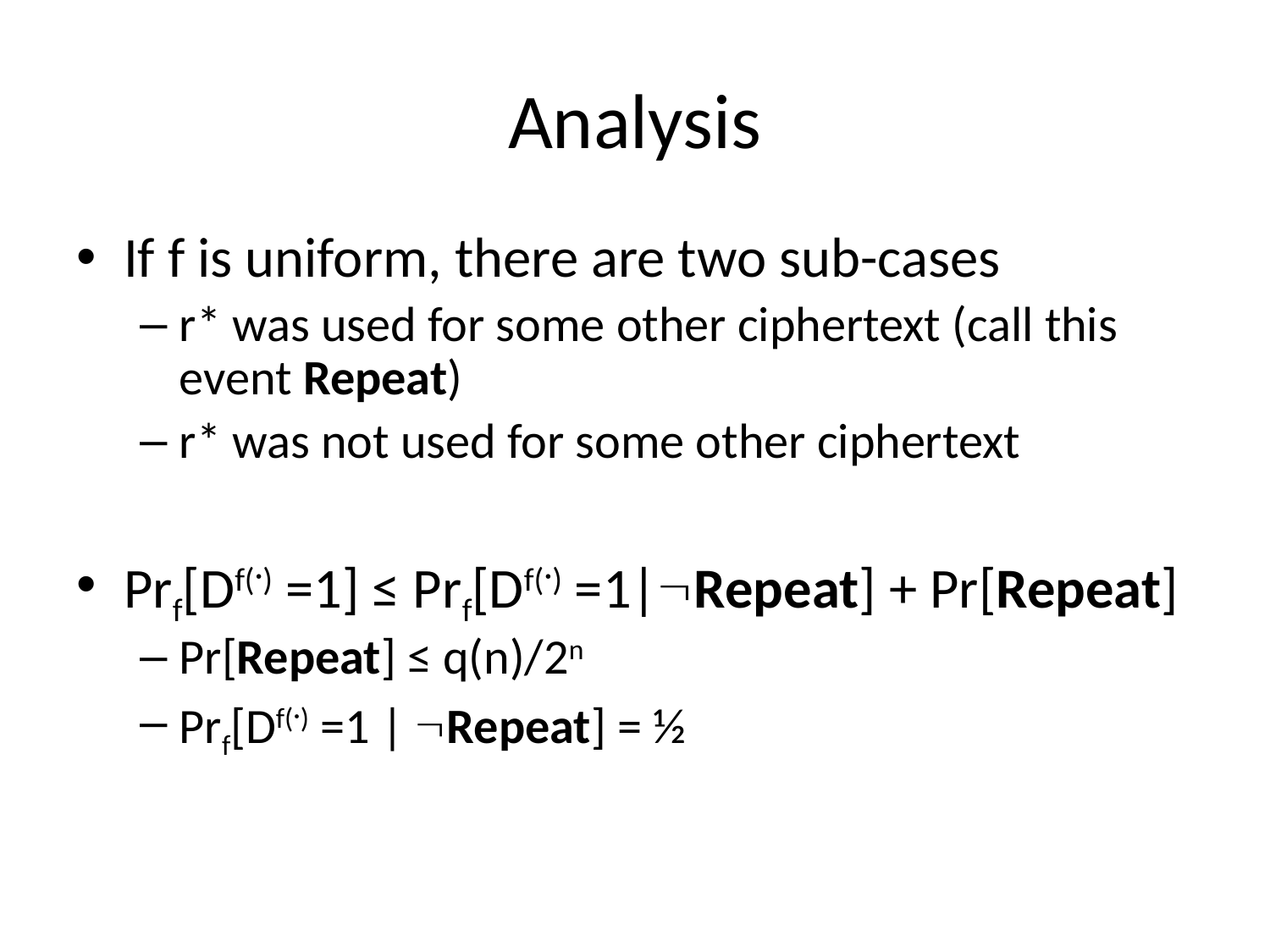

# Analysis
If f is uniform, there are two sub-cases
r* was used for some other ciphertext (call this event Repeat)
r* was not used for some other ciphertext

Prf[Df(·) =1] ≤ Prf[Df(·) =1|¬Repeat] + Pr[Repeat]
Pr[Repeat] ≤ q(n)/2n
Prf[Df(·) =1 | ¬Repeat] = ½